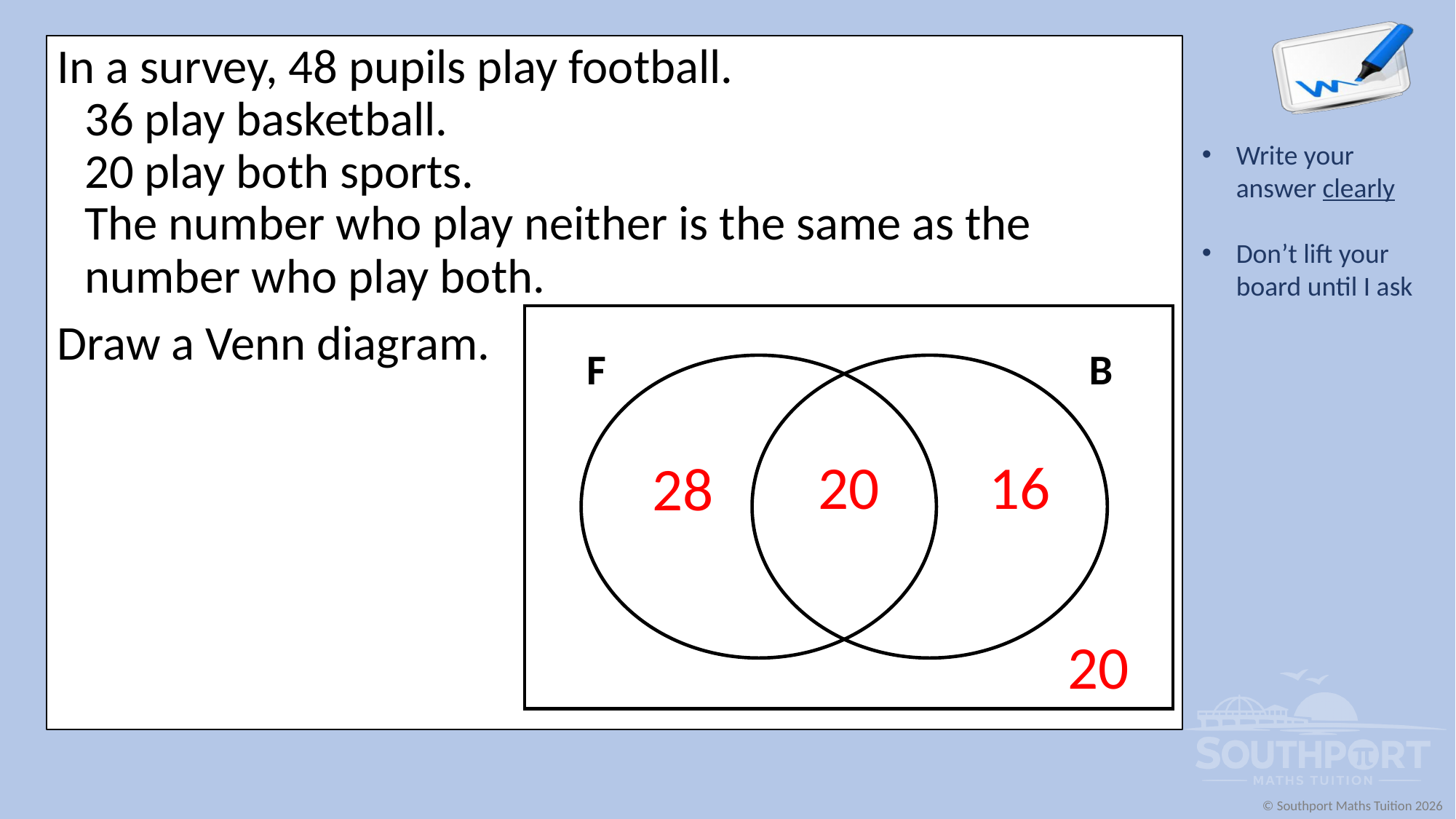

In a survey, 48 pupils play football.
36 play basketball.
20 play both sports.
The number who play neither is the same as the number who play both.
Draw a Venn diagram.

F
B
20
16
28
20